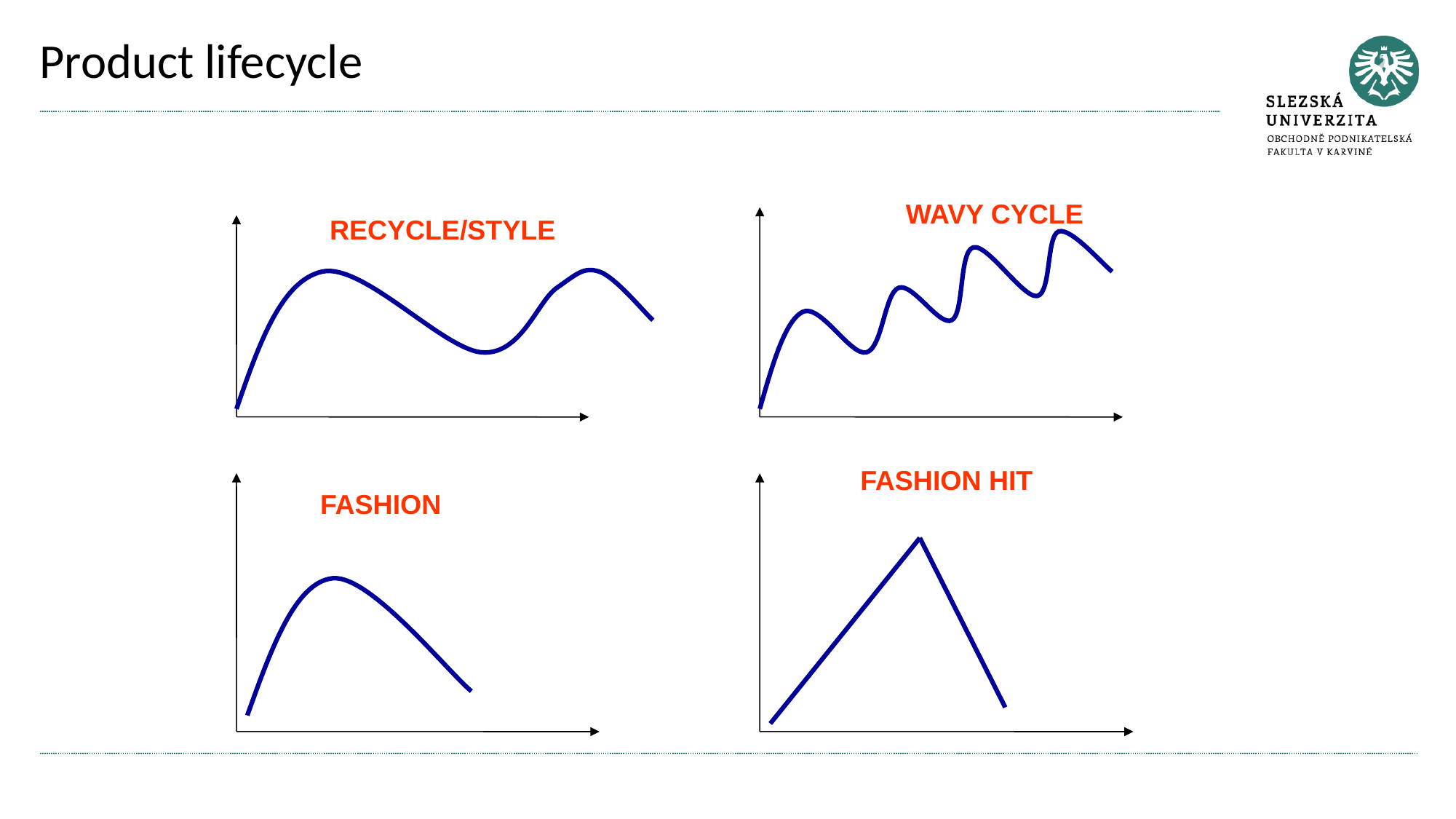

# Product lifecycle
WAVY CYCLE
RECYCLE/STYLE

FASHION HIT

FASHION

19